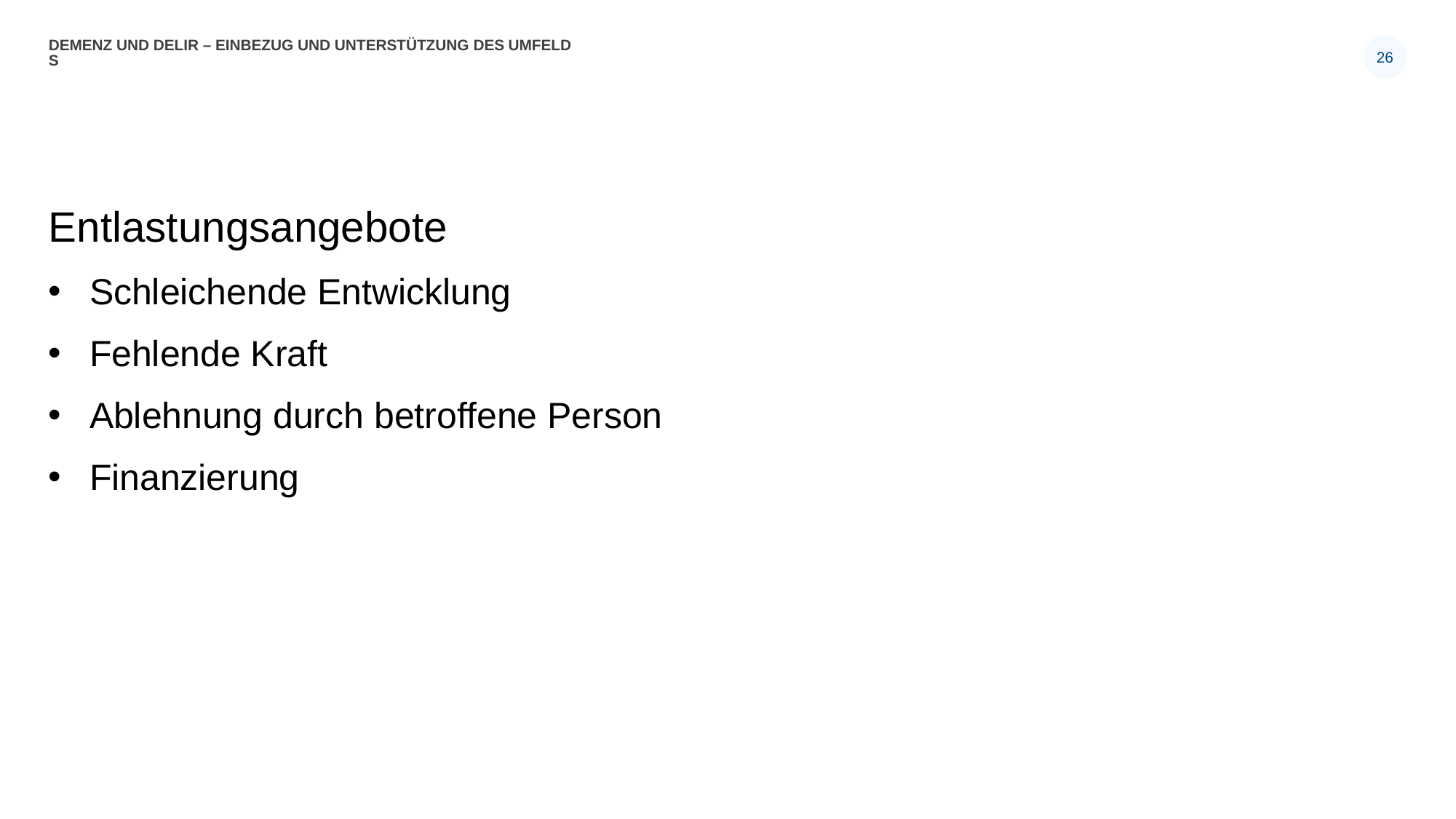

Demenz und Delir – Einbezug und Unterstützung des Umfelds
26
#
Entlastungsangebote
Schleichende Entwicklung
Fehlende Kraft
Ablehnung durch betroffene Person
Finanzierung